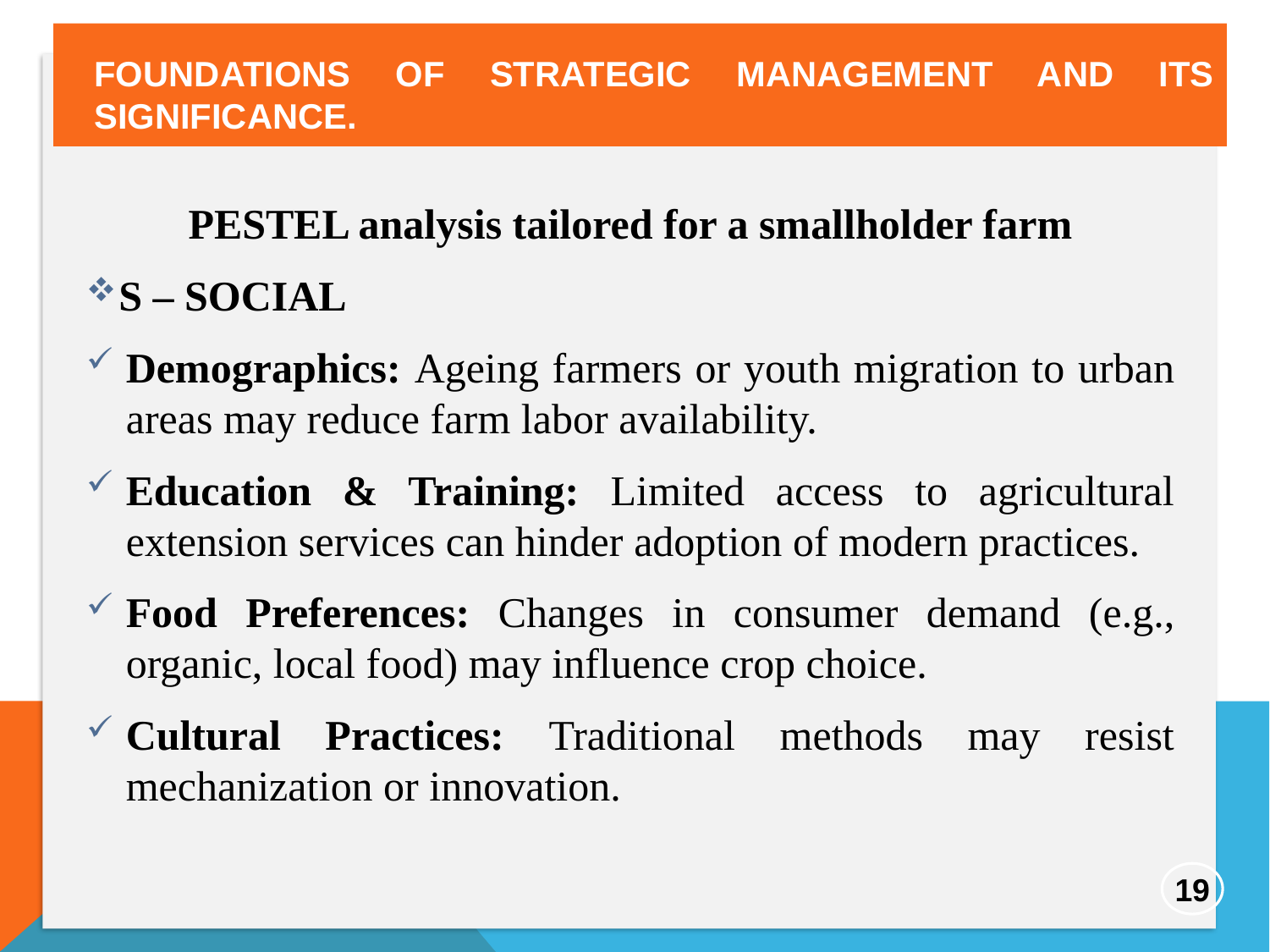

foundations of strategic management and its significance.

PESTEL analysis tailored for a smallholder farm
S – SOCIAL
Demographics: Ageing farmers or youth migration to urban areas may reduce farm labor availability.
Education & Training: Limited access to agricultural extension services can hinder adoption of modern practices.
Food Preferences: Changes in consumer demand (e.g., organic, local food) may influence crop choice.
Cultural Practices: Traditional methods may resist mechanization or innovation.
19